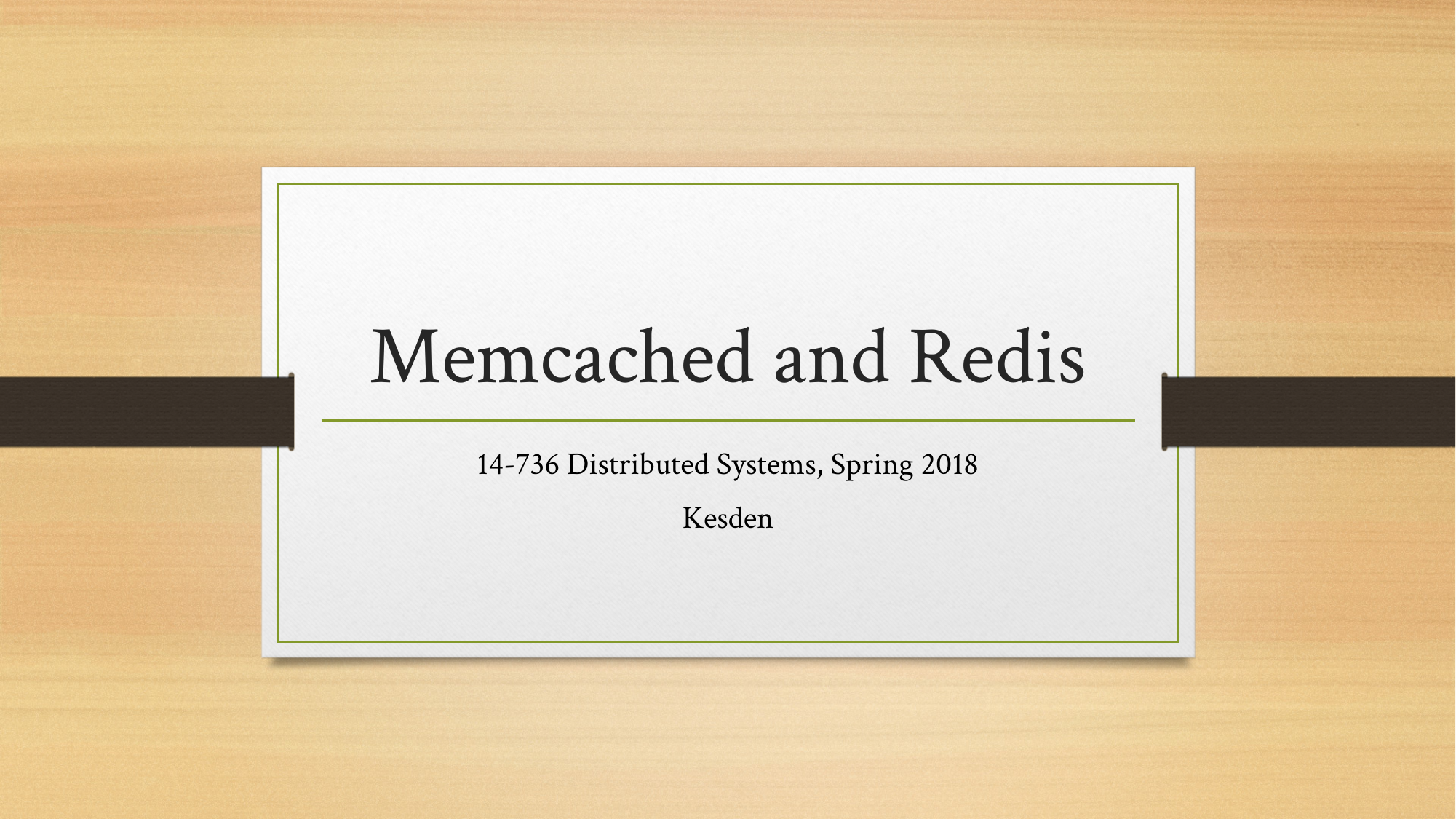

# Memcached and Redis
14-736 Distributed Systems, Spring 2018
Kesden